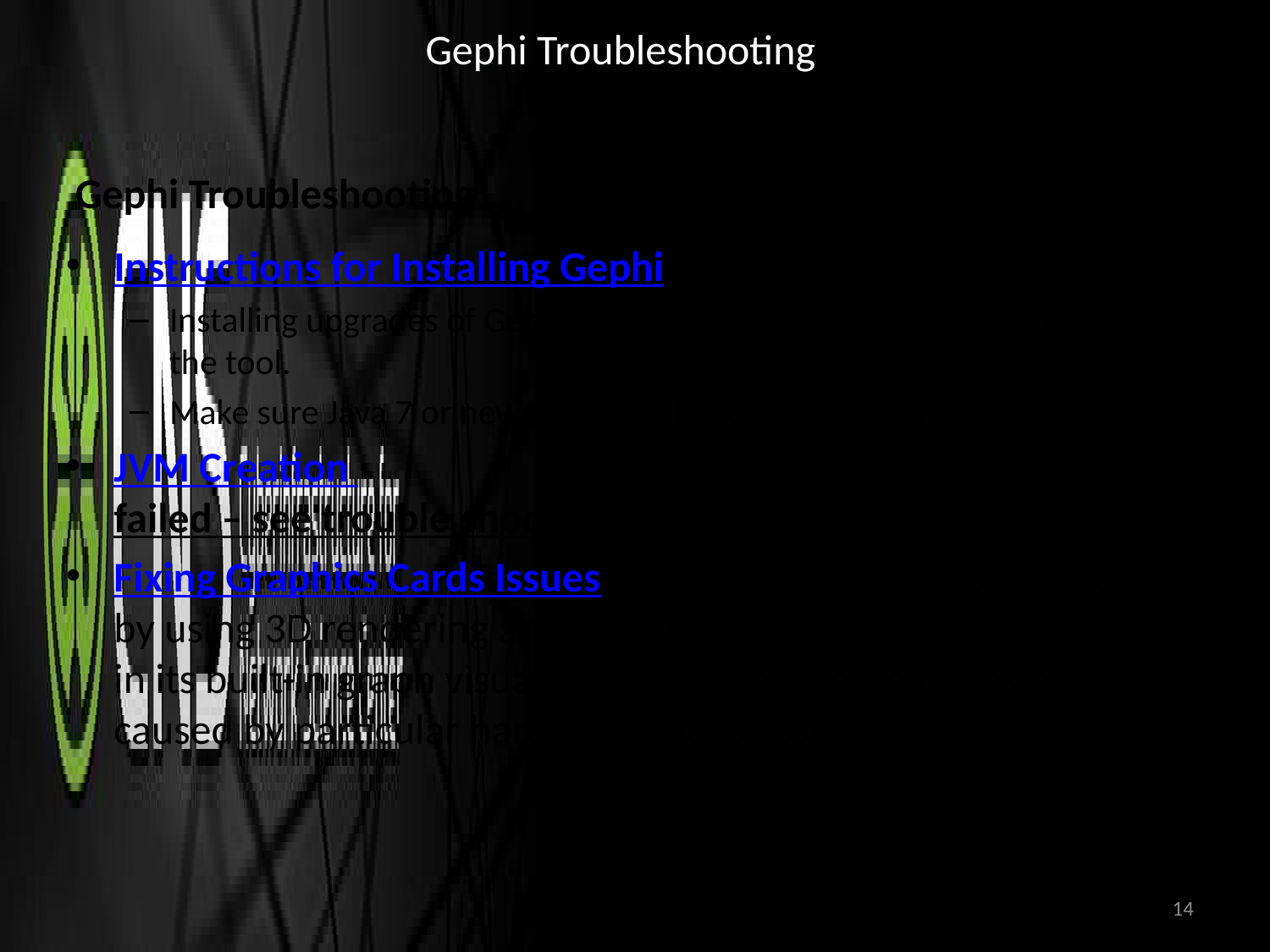

# Gephi Troubleshooting
 Gephi Troubleshooting
Instructions for Installing Gephi
Installing upgrades of Gephi requires uninstalling the prior version of the tool.
Make sure Java 7 or newer us installed on your machine.
JVM Creation failed – see trouble shooting instructions here.
Fixing Graphics Cards Issues - Gephi takes its performance by using 3D rendering and applying video games techniques in its built-in graph visualization  engine; some issues be caused by particular hardware and/or configuration.

14